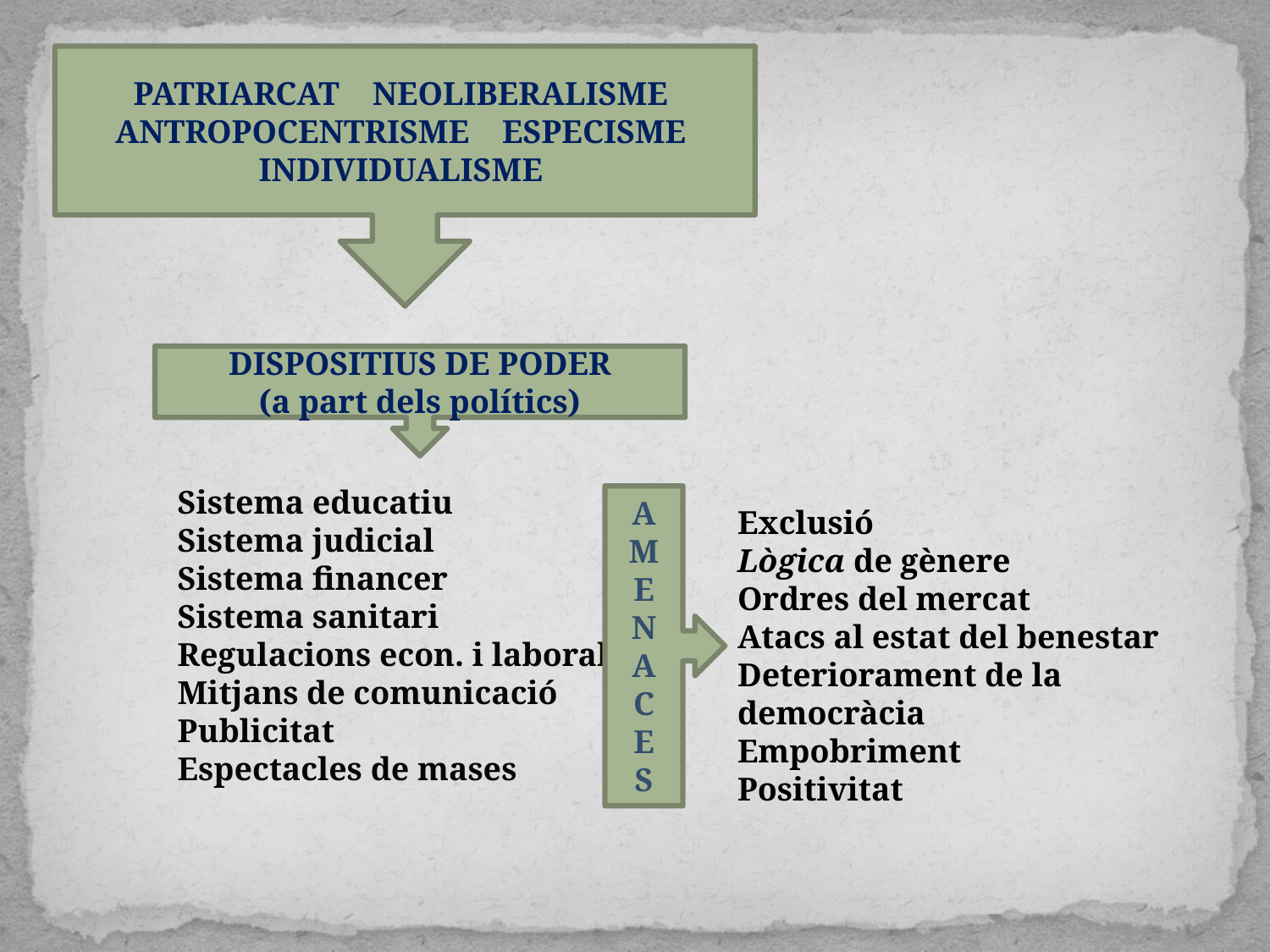

PATRIARCAT    NEOLIBERALISME
ANTROPOCENTRISME    ESPECISME
INDIVIDUALISME
DISPOSITIUS DE PODER
(a part dels polítics)
Sistema educatiu
Sistema judicial
Sistema financer
Sistema sanitari
Regulacions econ. i laborals
Mitjans de comunicació
Publicitat
Espectacles de mases
A
M
E
N
A
C
E
S
Exclusió
Lògica de gènere
Ordres del mercat
Atacs al estat del benestar
Deteriorament de la democràcia
Empobriment
Positivitat